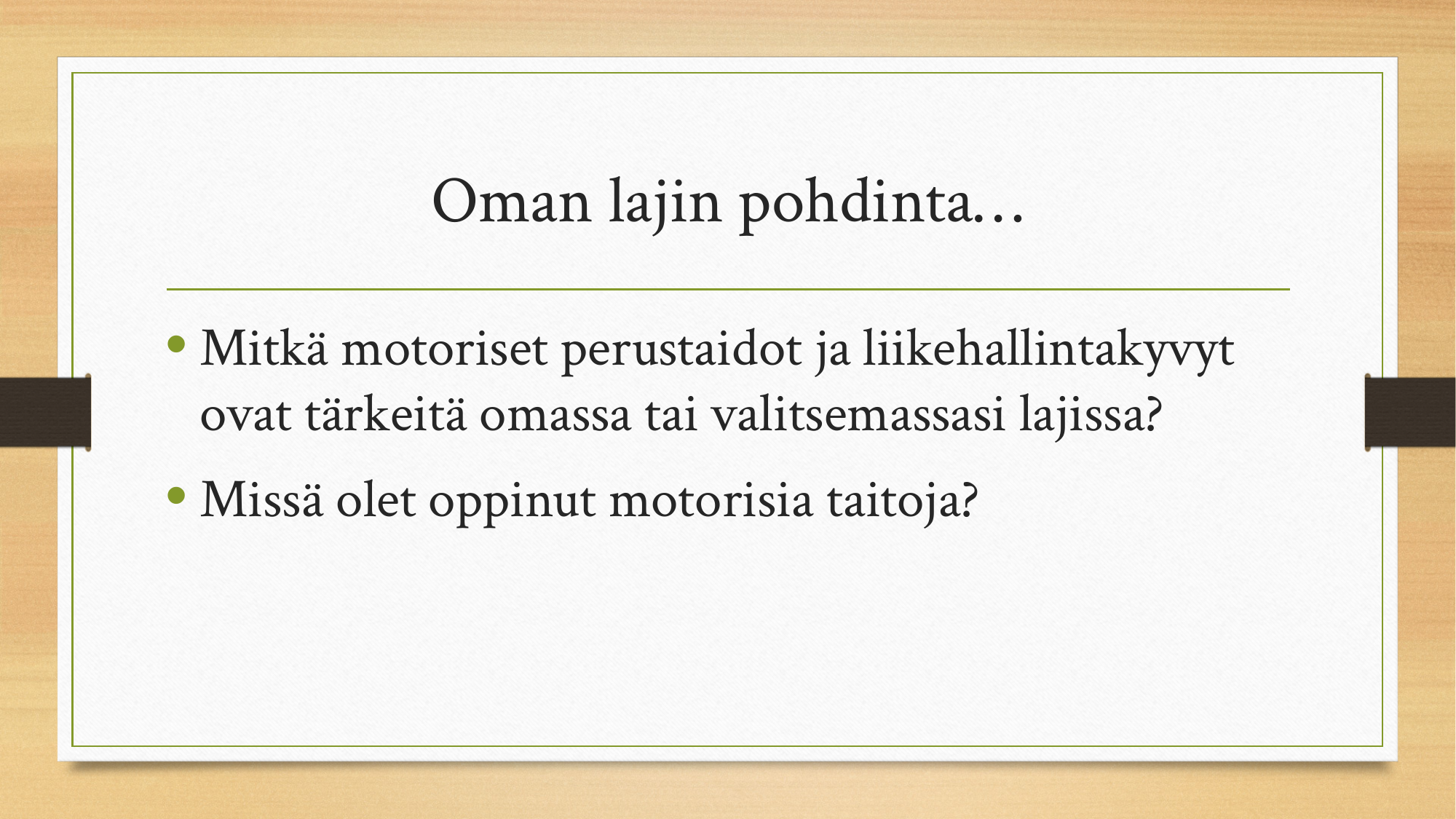

# Oman lajin pohdinta…
Mitkä motoriset perustaidot ja liikehallintakyvyt ovat tärkeitä omassa tai valitsemassasi lajissa?
Missä olet oppinut motorisia taitoja?